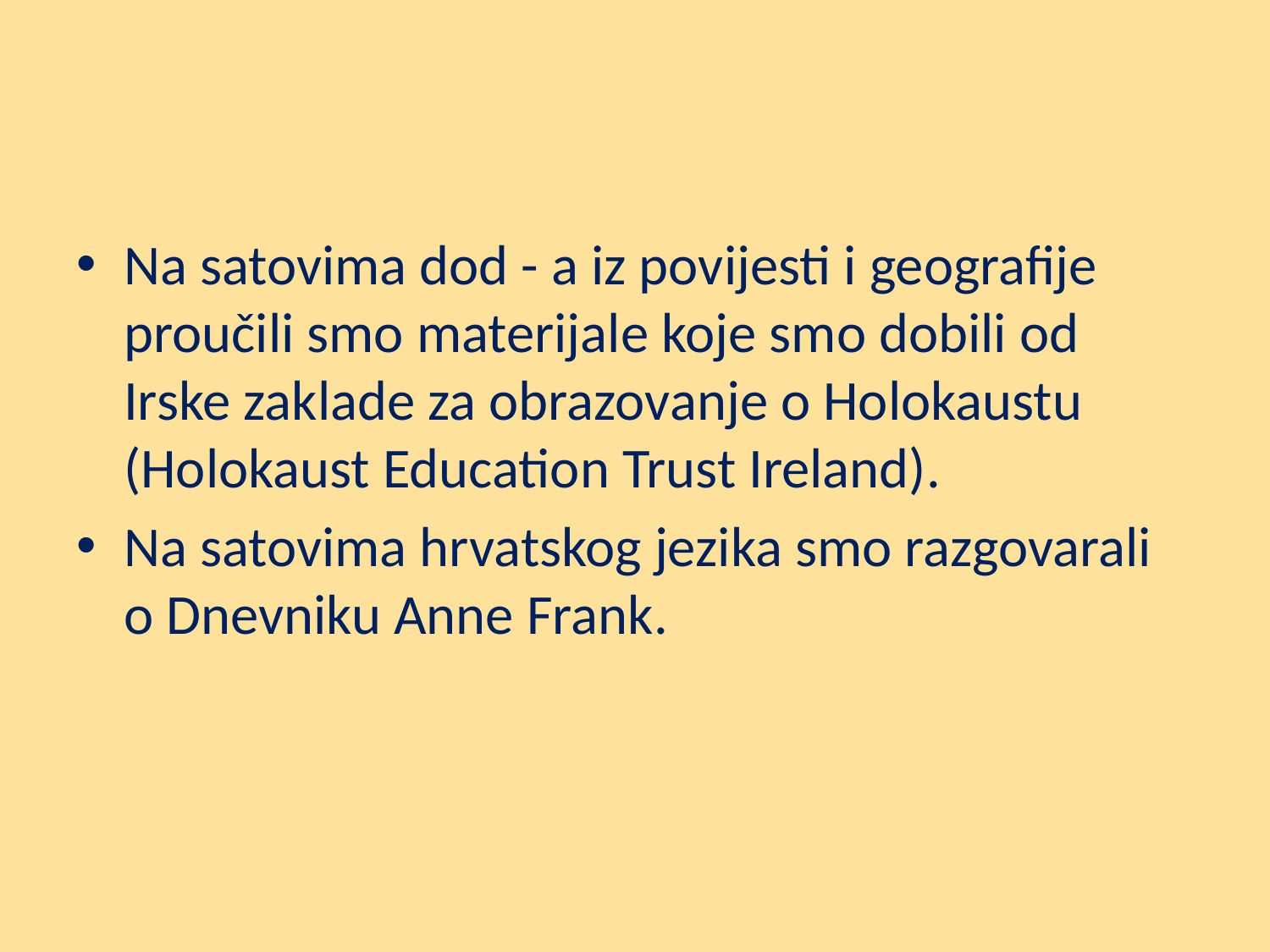

#
Na satovima dod - a iz povijesti i geografije proučili smo materijale koje smo dobili od Irske zaklade za obrazovanje o Holokaustu (Holokaust Education Trust Ireland).
Na satovima hrvatskog jezika smo razgovarali o Dnevniku Anne Frank.